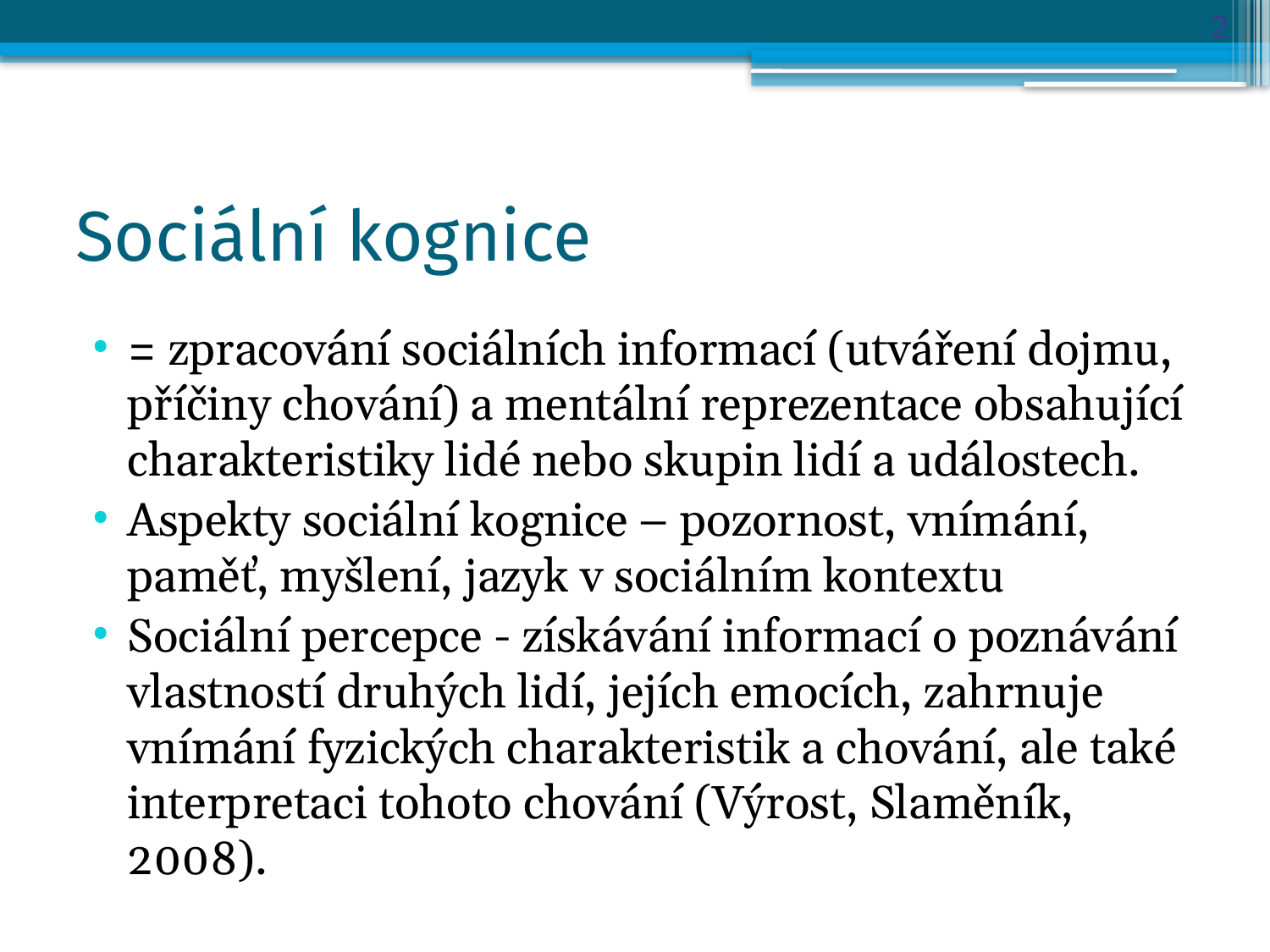

2
# Sociální kognice
= zpracování sociálních informací (utváření dojmu, příčiny chování) a mentální reprezentace obsahující charakteristiky lidé nebo skupin lidí a událostech.
Aspekty sociální kognice – pozornost, vnímání, paměť, myšlení, jazyk v sociálním kontextu
Sociální percepce - získávání informací o poznávání vlastností druhých lidí, jejích emocích, zahrnuje vnímání fyzických charakteristik a chování, ale také interpretaci tohoto chování (Výrost, Slaměník, 2008).